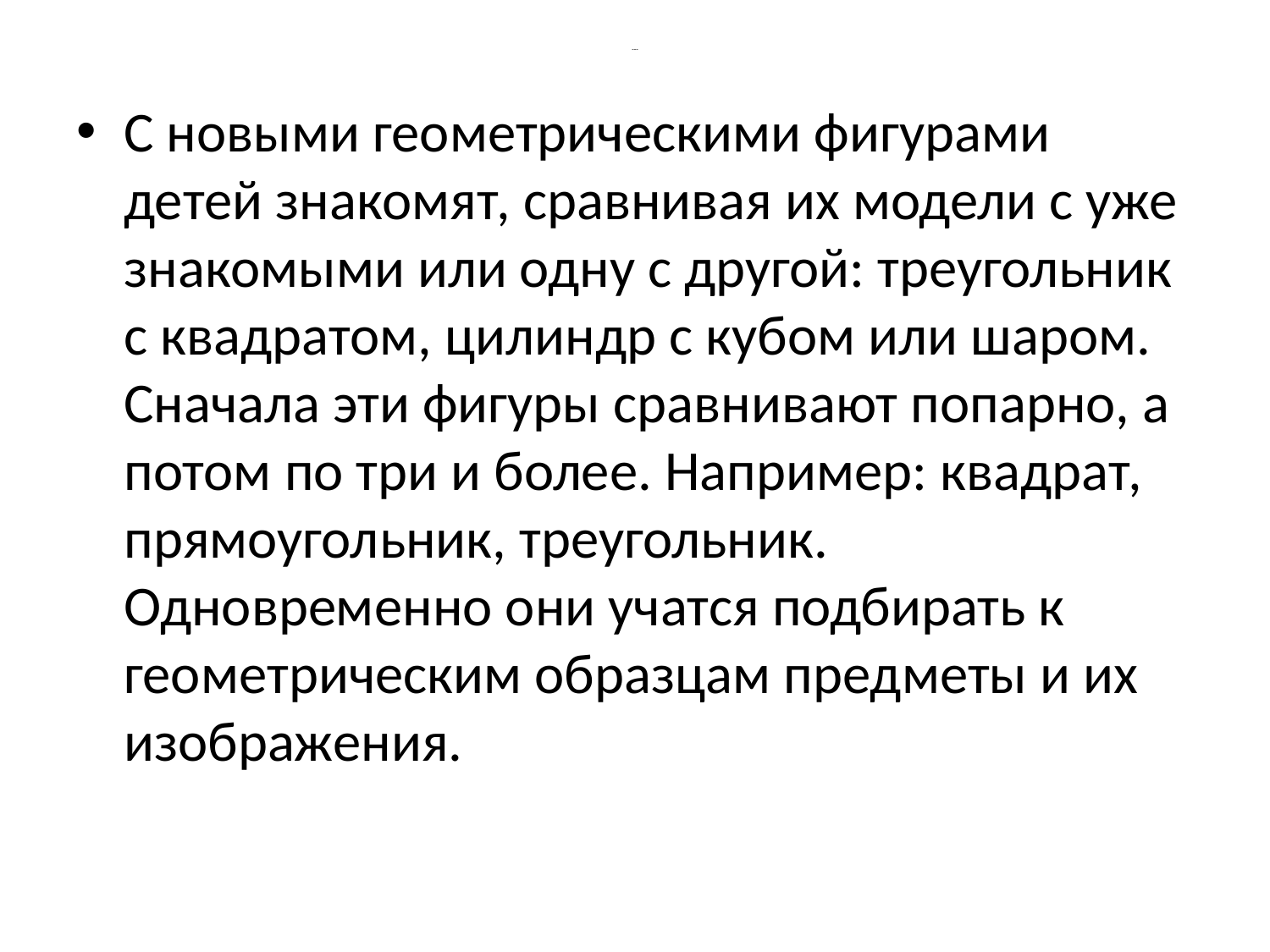

# ---
С новыми геометрическими фигурами детей знакомят, сравнивая их модели с уже знакомыми или одну с другой: треугольник с квадратом, цилиндр с кубом или шаром. Сначала эти фигуры сравнивают попарно, а потом по три и более. Например: квадрат, прямоугольник, треугольник. Одновременно они учатся подбирать к геометрическим образцам предметы и их изображения.